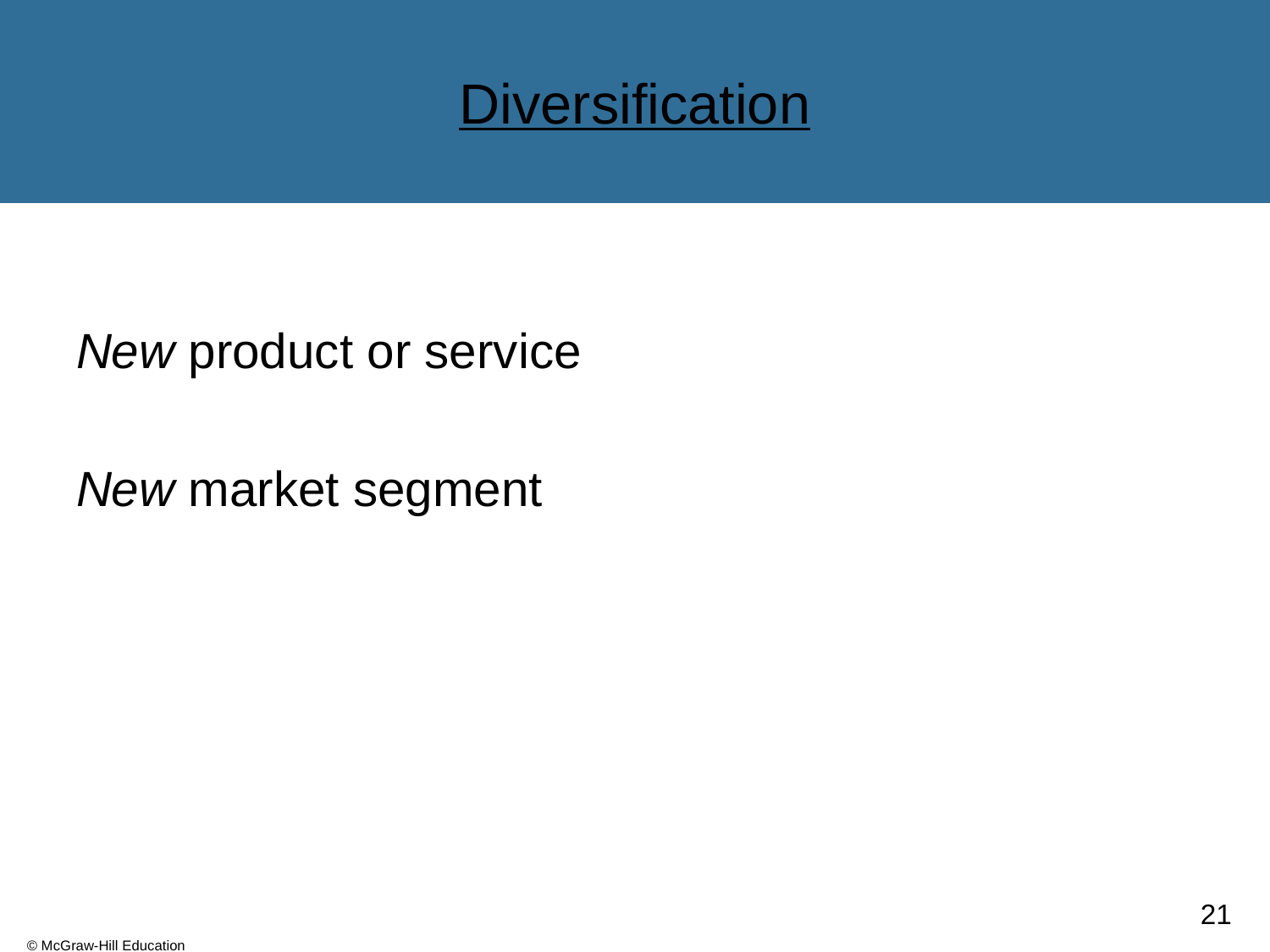

# Diversification

New product or service

New market segment